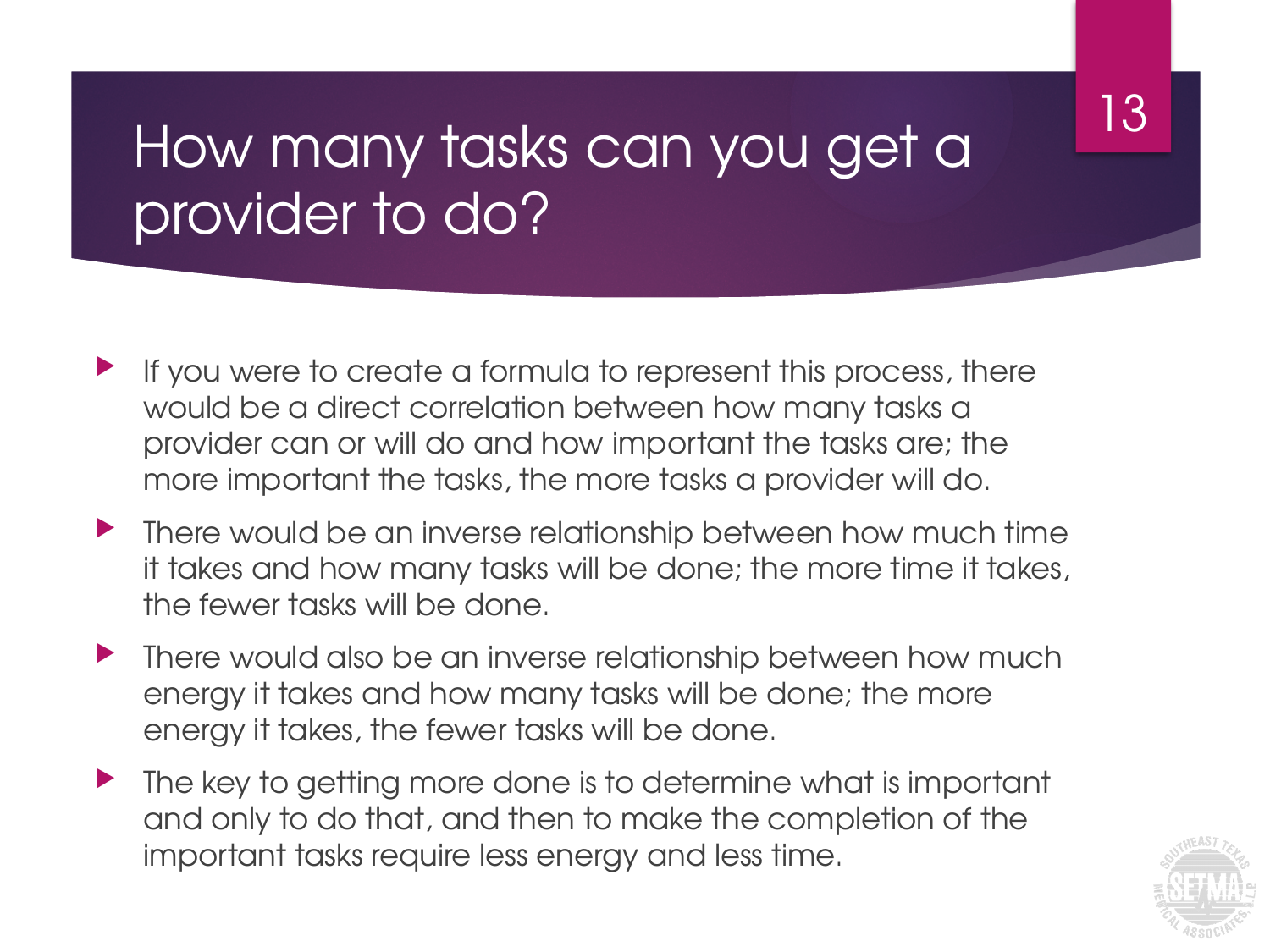

13
# How many tasks can you get a provider to do?
If you were to create a formula to represent this process, there would be a direct correlation between how many tasks a provider can or will do and how important the tasks are; the more important the tasks, the more tasks a provider will do.
There would be an inverse relationship between how much time it takes and how many tasks will be done; the more time it takes, the fewer tasks will be done.
There would also be an inverse relationship between how much energy it takes and how many tasks will be done; the more energy it takes, the fewer tasks will be done.
The key to getting more done is to determine what is important and only to do that, and then to make the completion of the important tasks require less energy and less time.